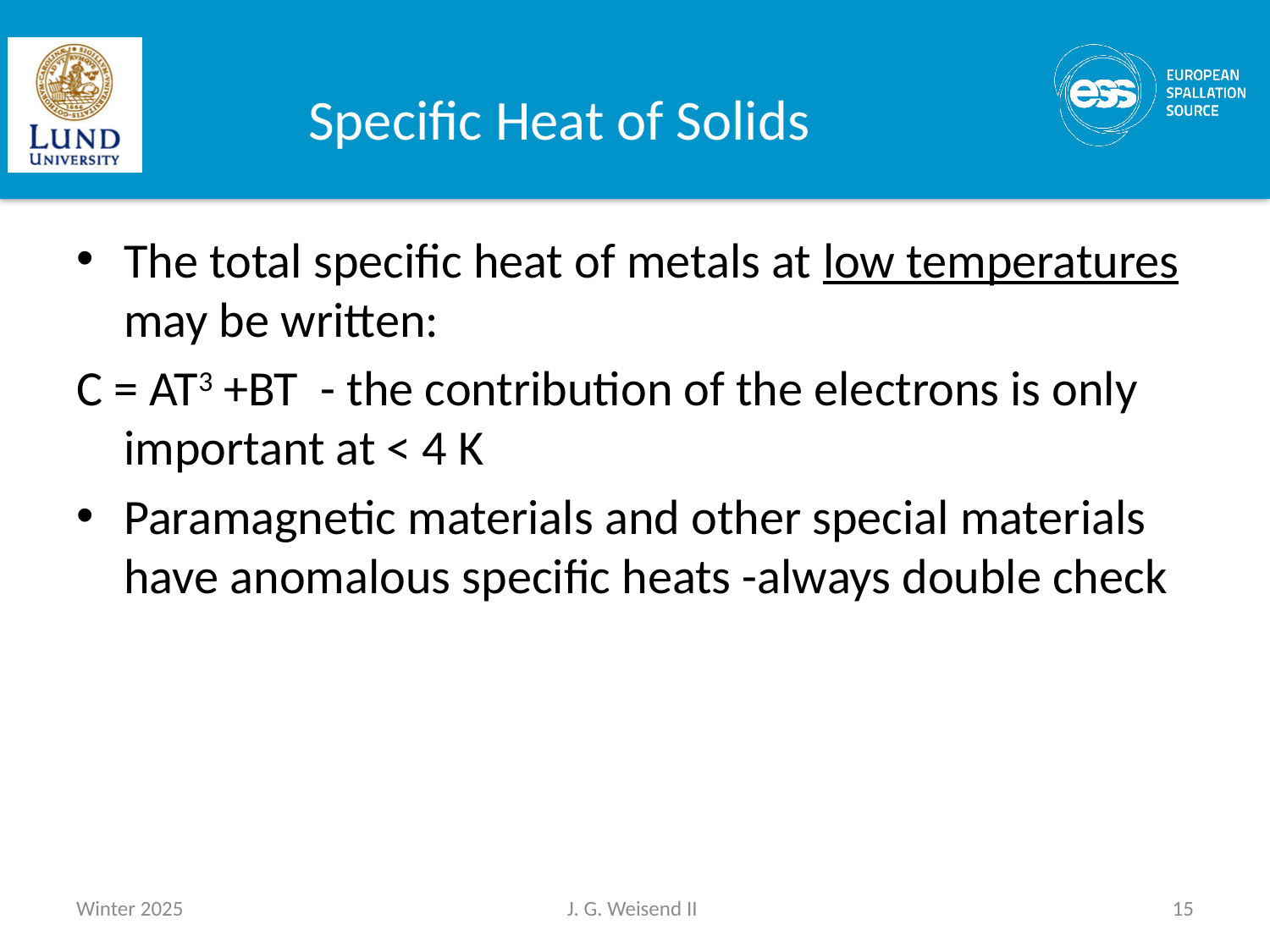

# Specific Heat of Solids
The total specific heat of metals at low temperatures may be written:
C = AT3 +BT  - the contribution of the electrons is only important at < 4 K
Paramagnetic materials and other special materials have anomalous specific heats -always double check

Winter 2025
J. G. Weisend II
15